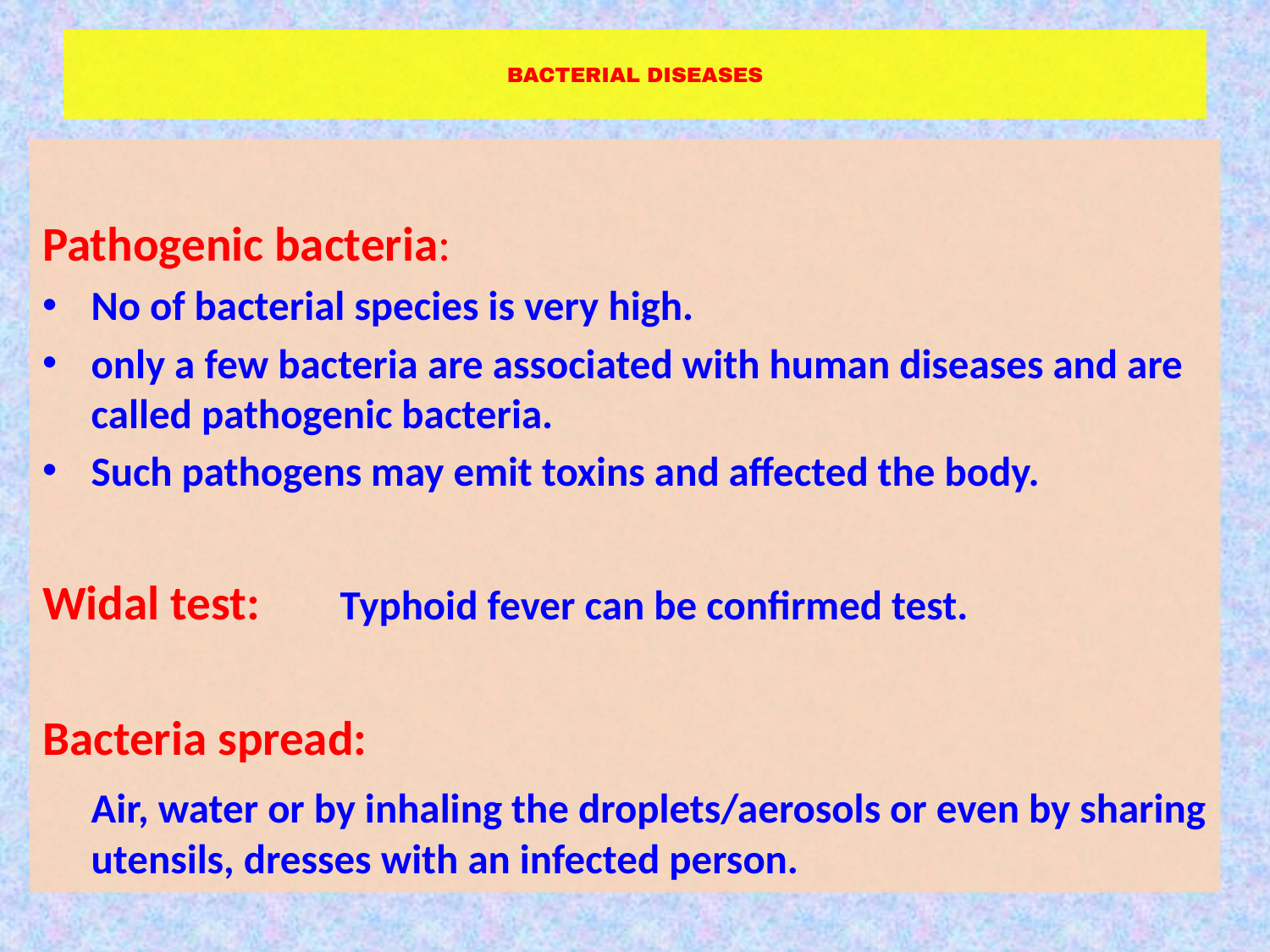

# BACTERIAL DISEASES

Pathogenic bacteria:
No of bacterial species is very high.
only a few bacteria are associated with human diseases and are called pathogenic bacteria.
Such pathogens may emit toxins and affected the body.

Widal test: 	Typhoid fever can be confirmed test.

Bacteria spread:
	Air, water or by inhaling the droplets/aerosols or even by sharing utensils, dresses with an infected person.